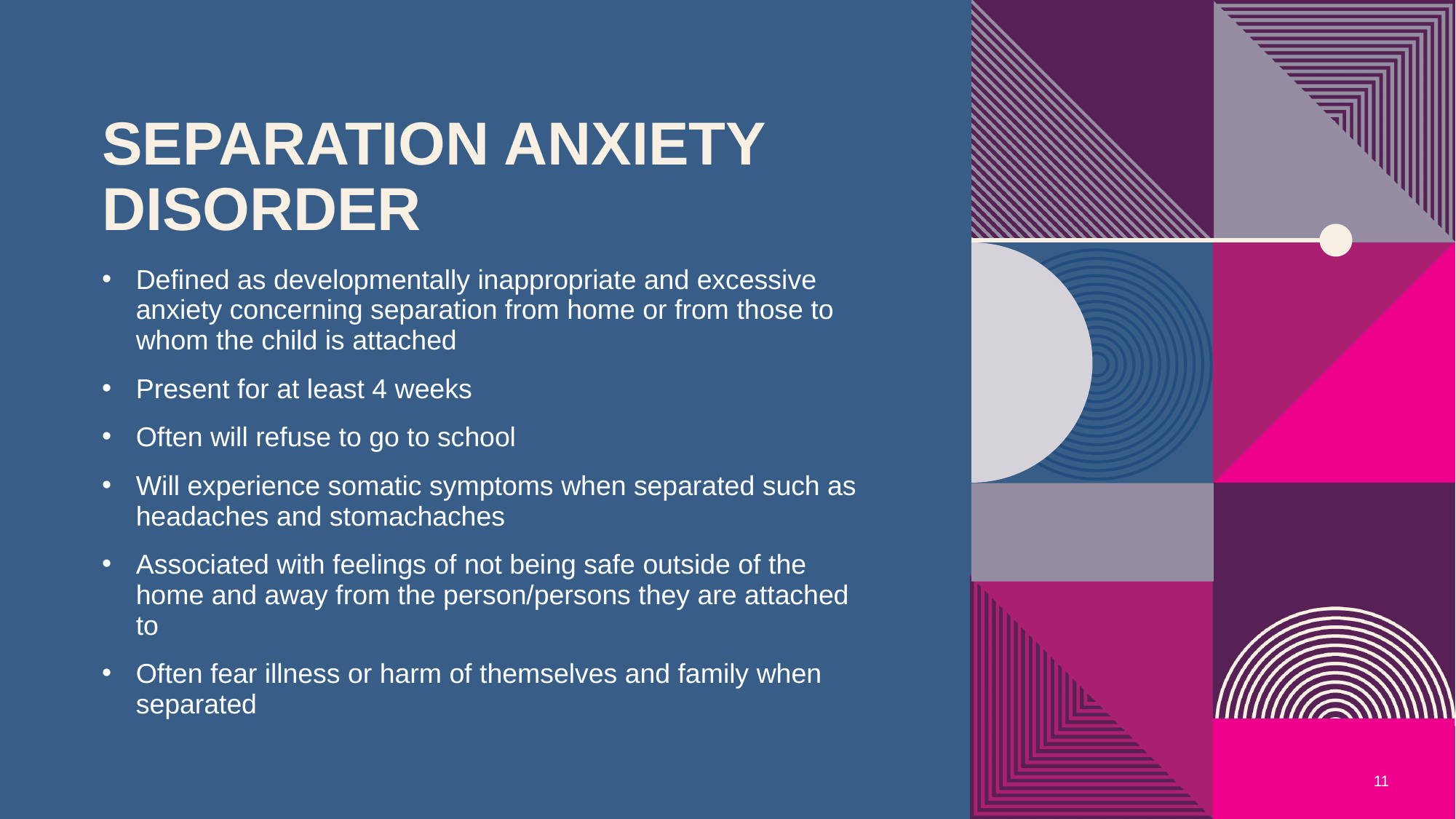

# Separation Anxiety disorder
Defined as developmentally inappropriate and excessive anxiety concerning separation from home or from those to whom the child is attached
Present for at least 4 weeks
Often will refuse to go to school
Will experience somatic symptoms when separated such as headaches and stomachaches
Associated with feelings of not being safe outside of the home and away from the person/persons they are attached to
Often fear illness or harm of themselves and family when separated

11